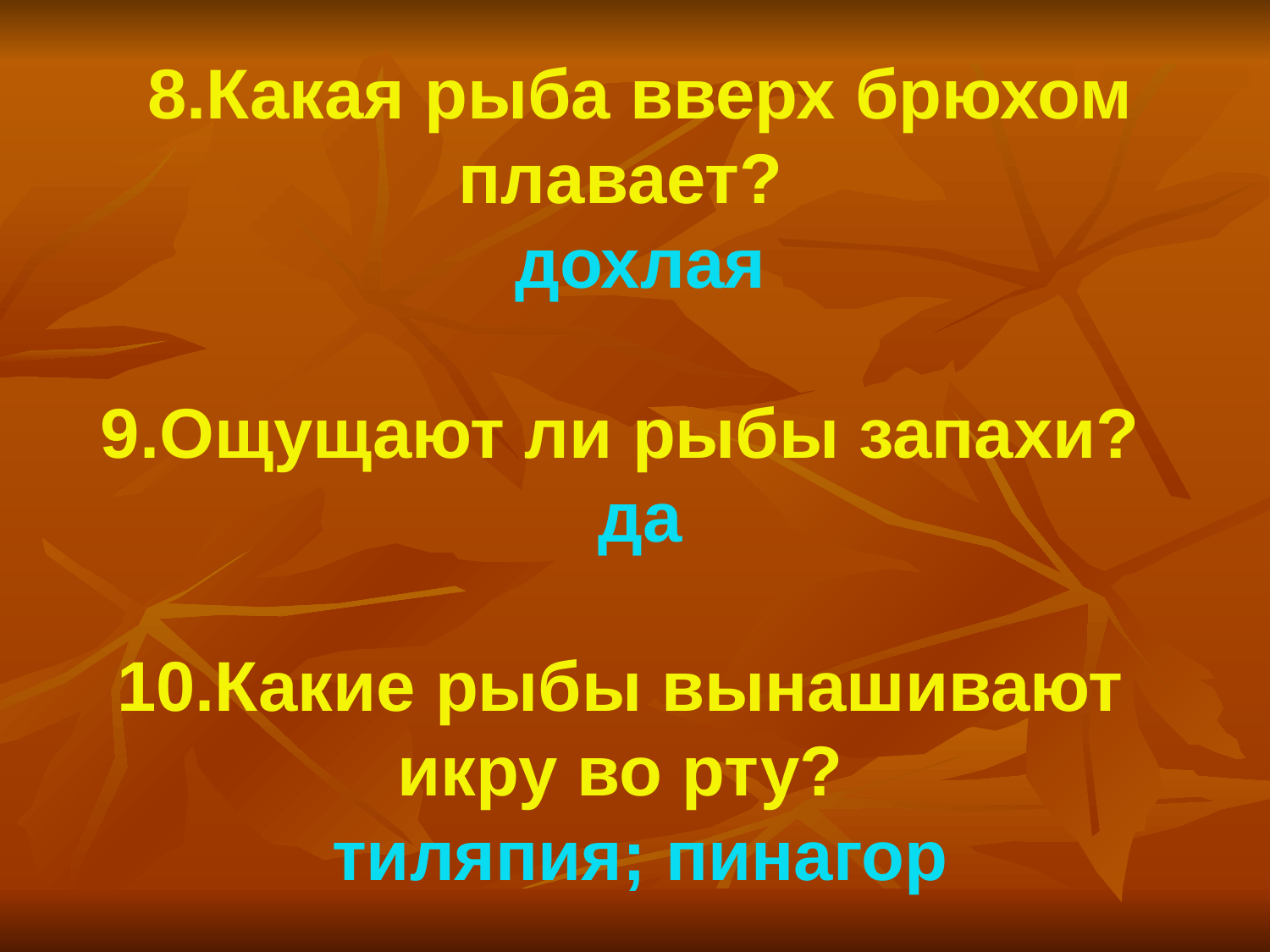

8.Какая рыба вверх брюхом
плавает?
дохлая
9.Ощущают ли рыбы запахи?
 да

10.Какие рыбы вынашивают
икру во рту?
 тиляпия; пинагор